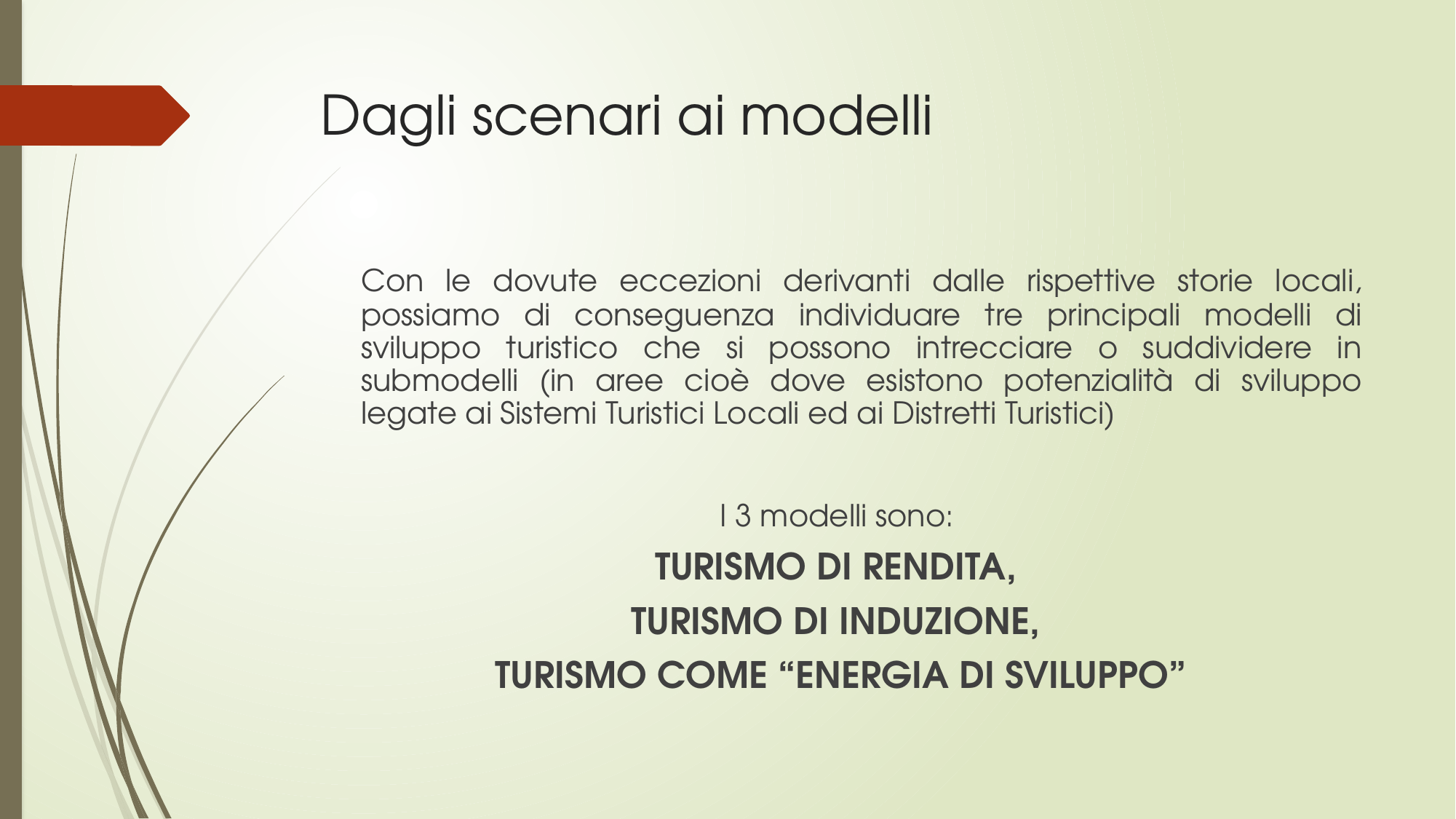

# Dagli scenari ai modelli
	Con le dovute eccezioni derivanti dalle rispettive storie locali, possiamo di conseguenza individuare tre principali modelli di sviluppo turistico che si possono intrecciare o suddividere in submodelli (in aree cioè dove esistono potenzialità di sviluppo legate ai Sistemi Turistici Locali ed ai Distretti Turistici)

I 3 modelli sono:
TURISMO DI RENDITA,
TURISMO DI INDUZIONE,
TURISMO COME “ENERGIA DI SVILUPPO”